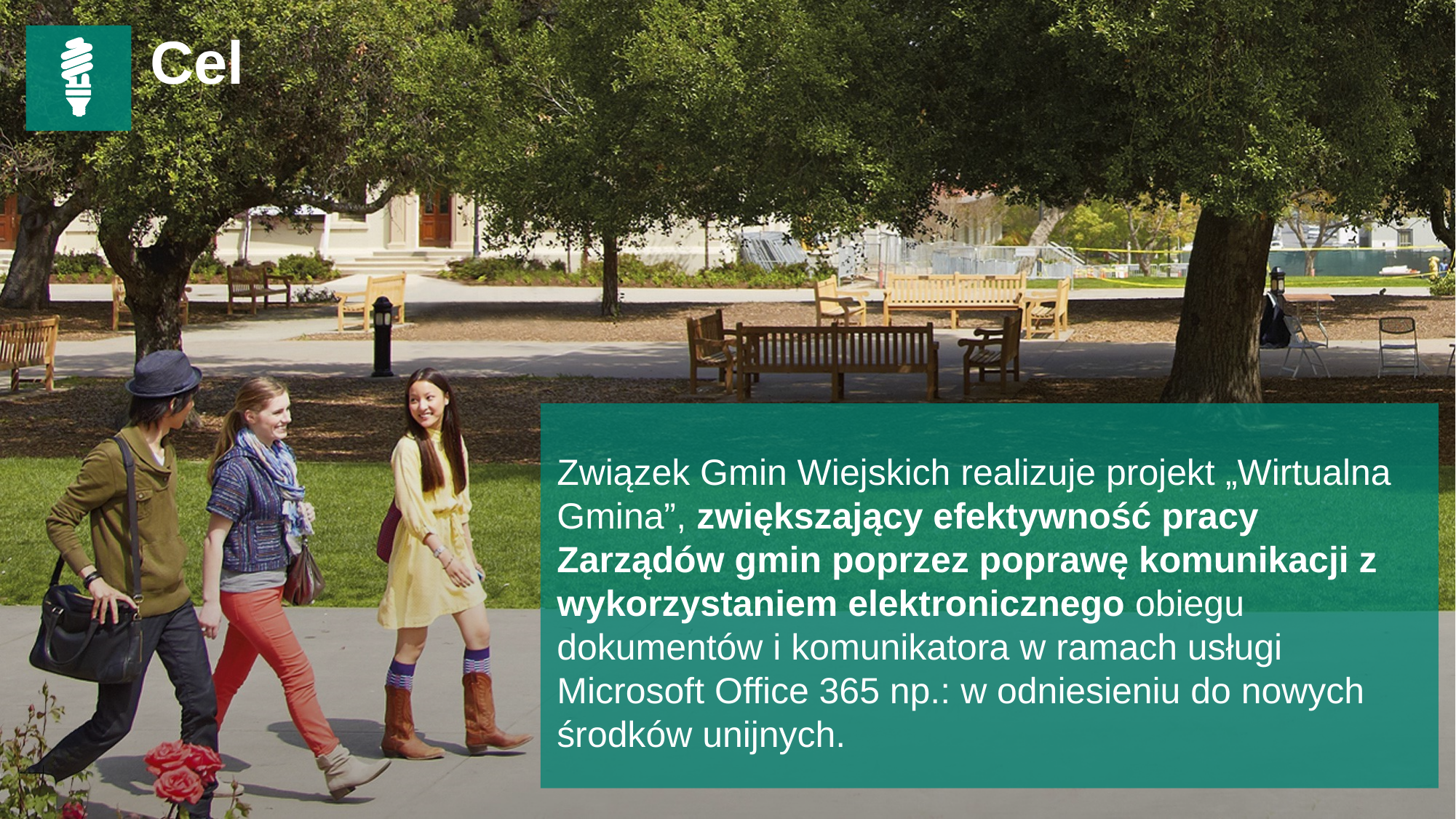

Cel

Związek Gmin Wiejskich realizuje projekt „Wirtualna Gmina”, zwiększający efektywność pracy Zarządów gmin poprzez poprawę komunikacji z wykorzystaniem elektronicznego obiegu dokumentów i komunikatora w ramach usługi Microsoft Office 365 np.: w odniesieniu do nowych środków unijnych.